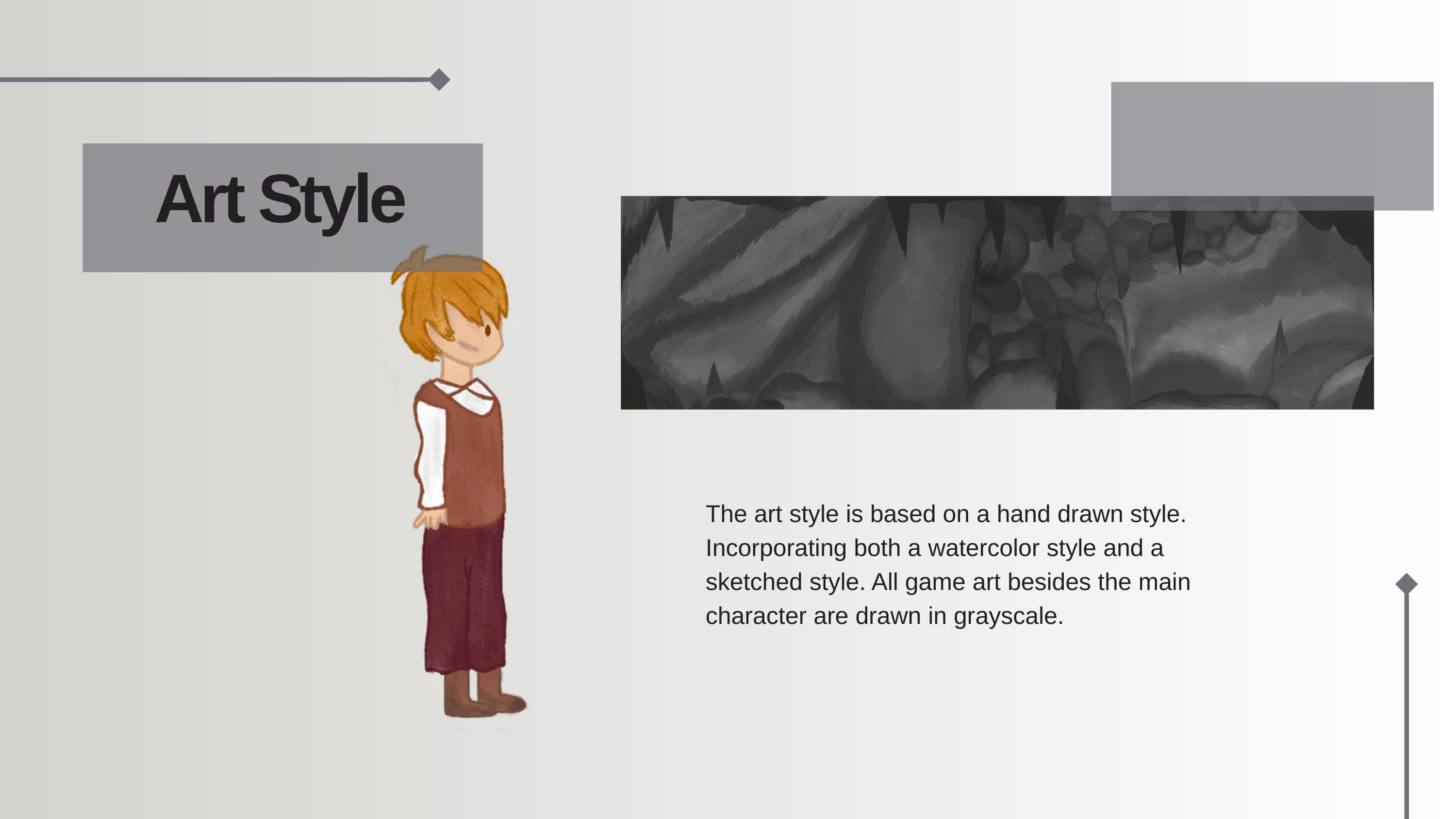

Art Style

The art style is based on a hand drawn style. Incorporating both a watercolor style and a sketched style. All game art besides the main character are drawn in grayscale.